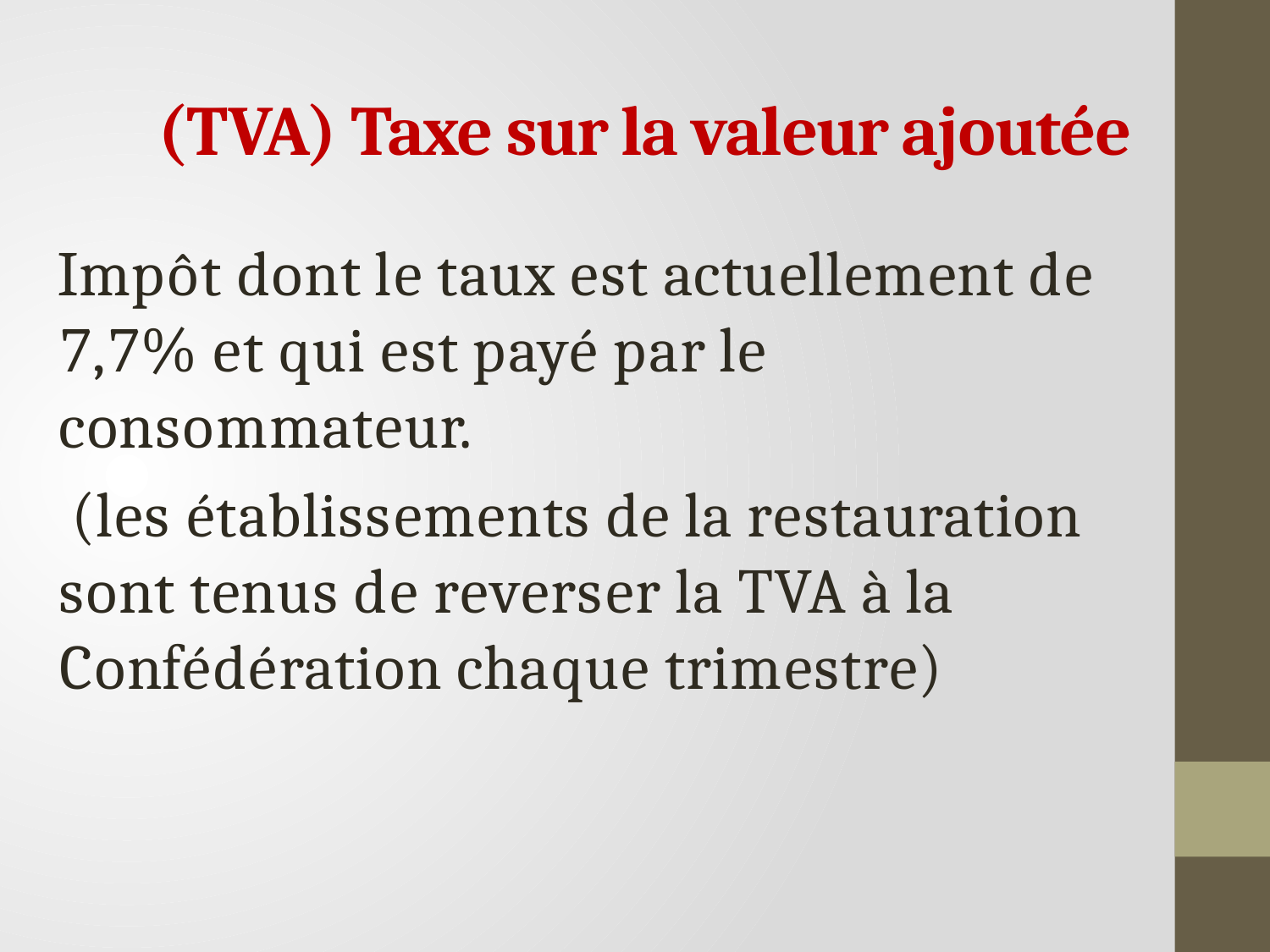

# (TVA) Taxe sur la valeur ajoutée
Impôt dont le taux est actuellement de 7,7% et qui est payé par le consommateur.
 (les établissements de la restauration sont tenus de reverser la TVA à la Confédération chaque trimestre)